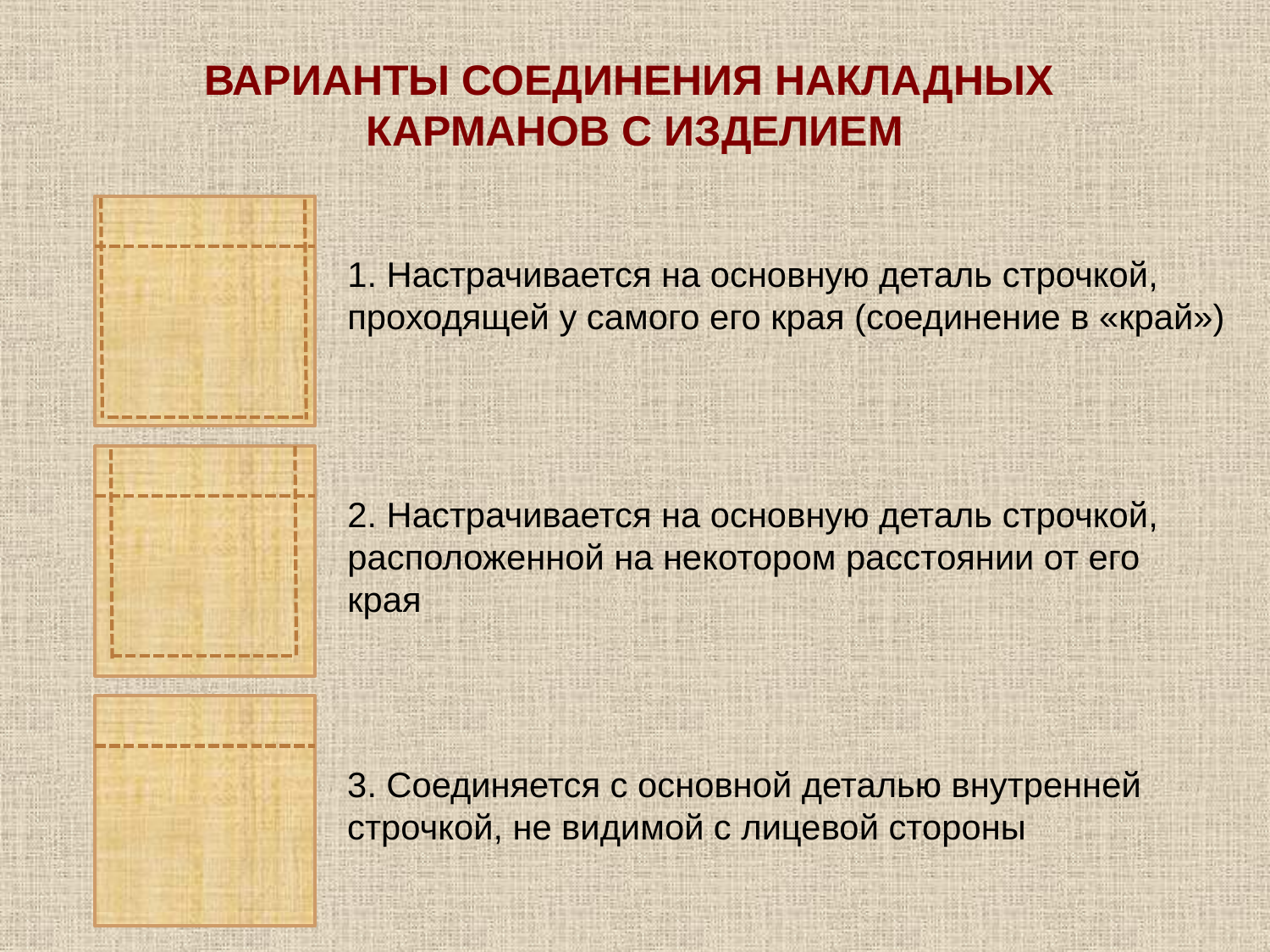

ВАРИАНТЫ СОЕДИНЕНИЯ НАКЛАДНЫХ  КАРМАНОВ С ИЗДЕЛИЕМ

1. Настрачивается на основную деталь строчкой, проходящей у самого его края (соединение в «край»)

2. Настрачивается на основную деталь строчкой, расположенной на некотором расстоянии от его края

3. Соединяется с основной деталью внутренней строчкой, не видимой с лицевой стороны